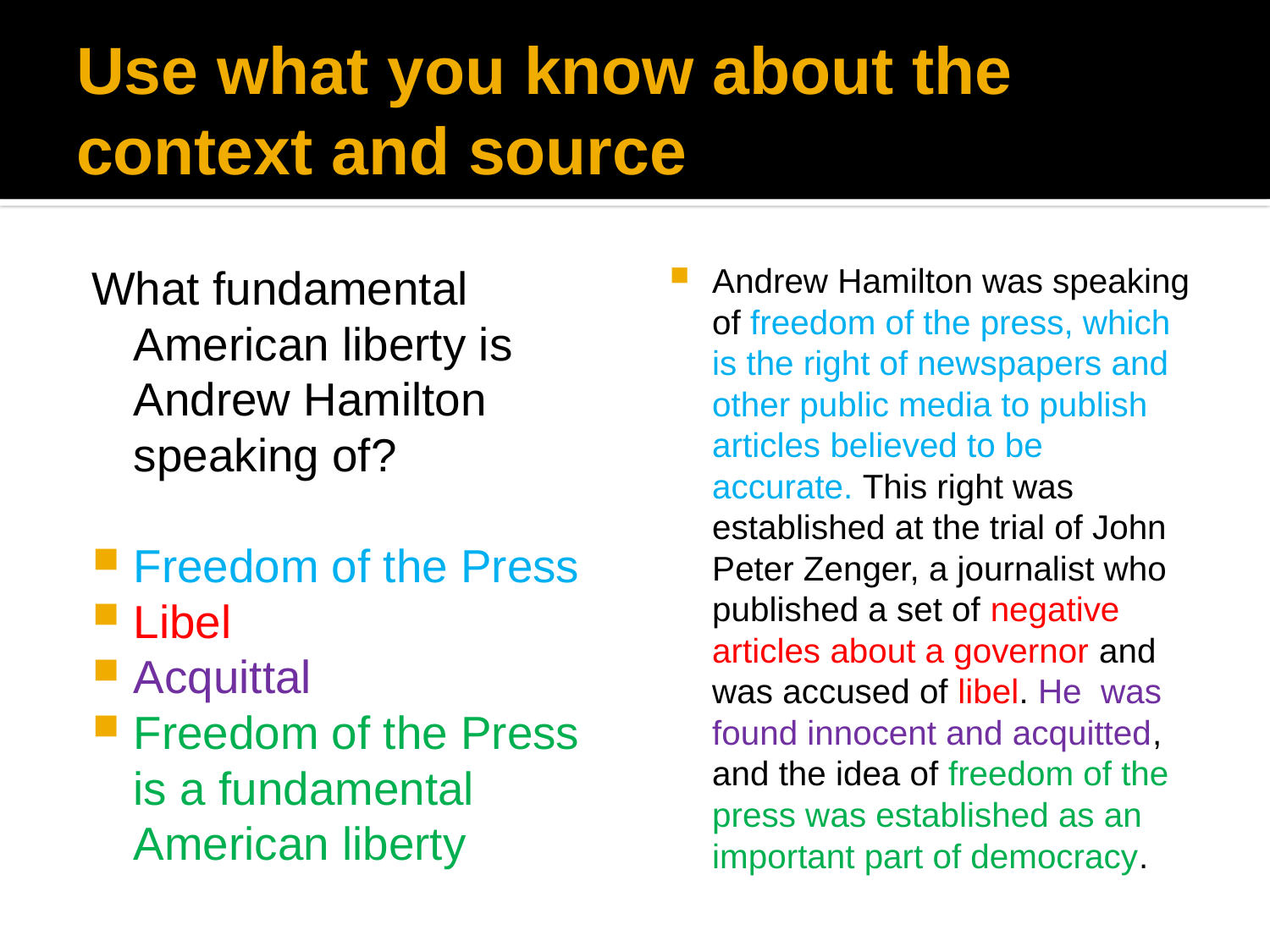

# Use what you know about the context and source
What fundamental American liberty is Andrew Hamilton speaking of?

Freedom of the Press
Libel
Acquittal
Freedom of the Press is a fundamental American liberty

Andrew Hamilton was speaking of freedom of the press, which is the right of newspapers and other public media to publish articles believed to be accurate. This right was established at the trial of John Peter Zenger, a journalist who published a set of negative articles about a governor and was accused of libel. He  was found innocent and acquitted, and the idea of freedom of the press was established as an important part of democracy.